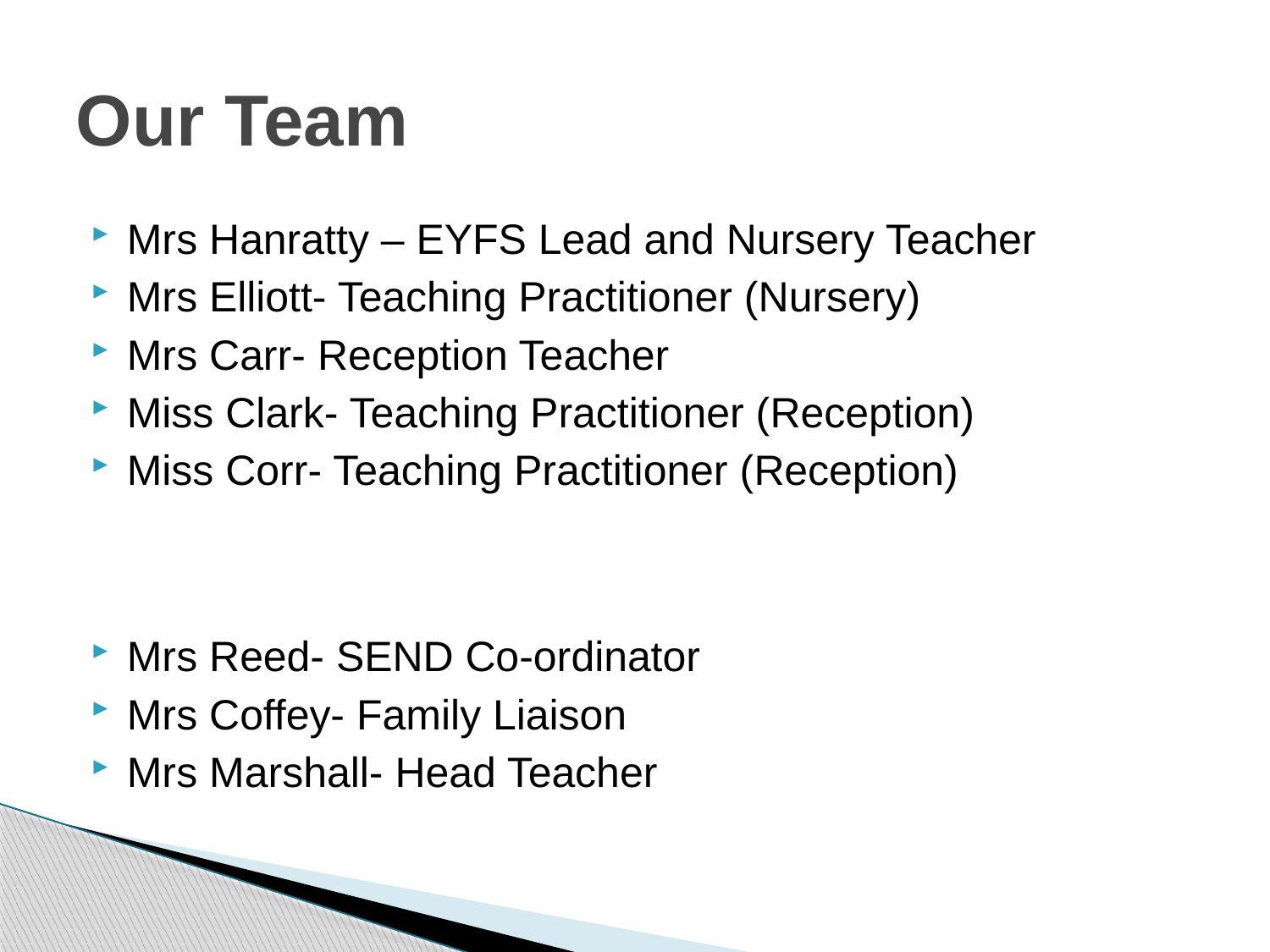

# Our Team
Mrs Hanratty – EYFS Lead and Nursery Teacher
Mrs Elliott- Teaching Practitioner (Nursery)
Mrs Carr- Reception Teacher
Miss Clark- Teaching Practitioner (Reception)
Miss Corr- Teaching Practitioner (Reception)

Mrs Reed- SEND Co-ordinator
Mrs Coffey- Family Liaison
Mrs Marshall- Head Teacher